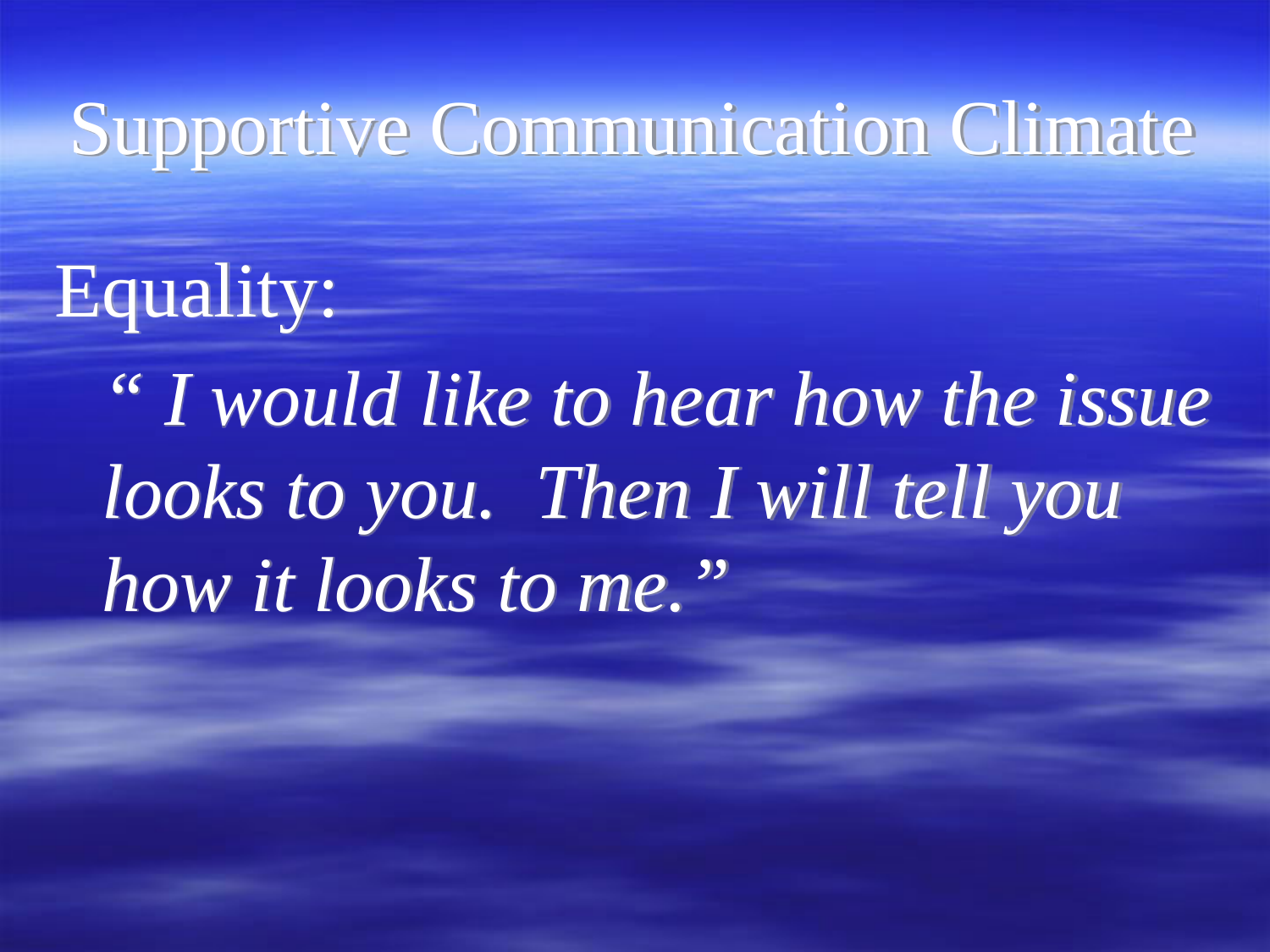

# Supportive Communication Climate
Equality:
	“ I would like to hear how the issue looks to you.  Then I will tell you how it looks to me.”